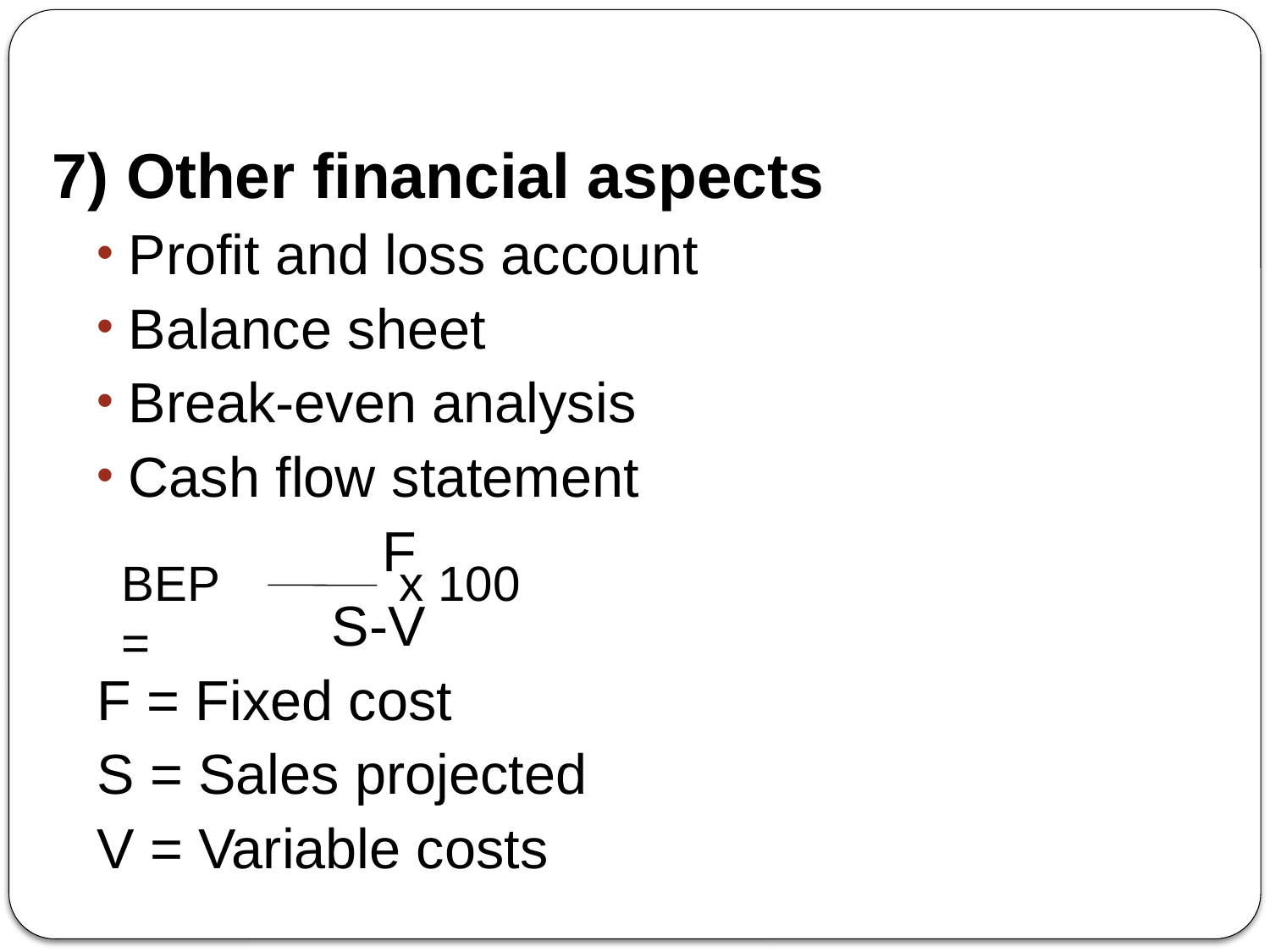

#
7) Other financial aspects
Profit and loss account
Balance sheet
Break-even analysis
Cash flow statement
			F
               S-V
F = Fixed cost
S = Sales projected
V = Variable costs

BEP  =
x 100